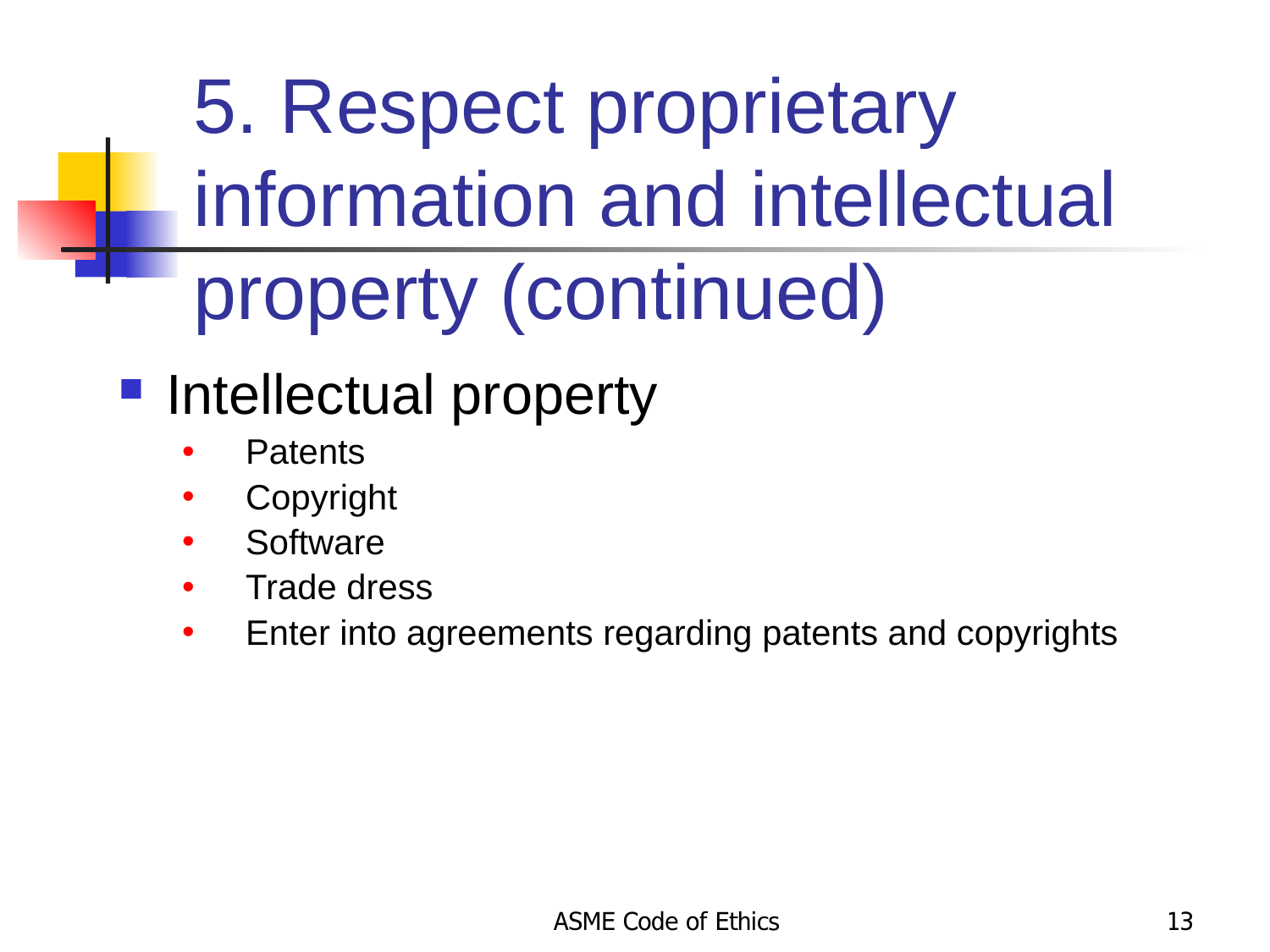

# 5. Respect proprietary information and intellectual property (continued)
Intellectual property
Patents
Copyright
Software
Trade dress
Enter into agreements regarding patents and copyrights
ASME Code of Ethics
13